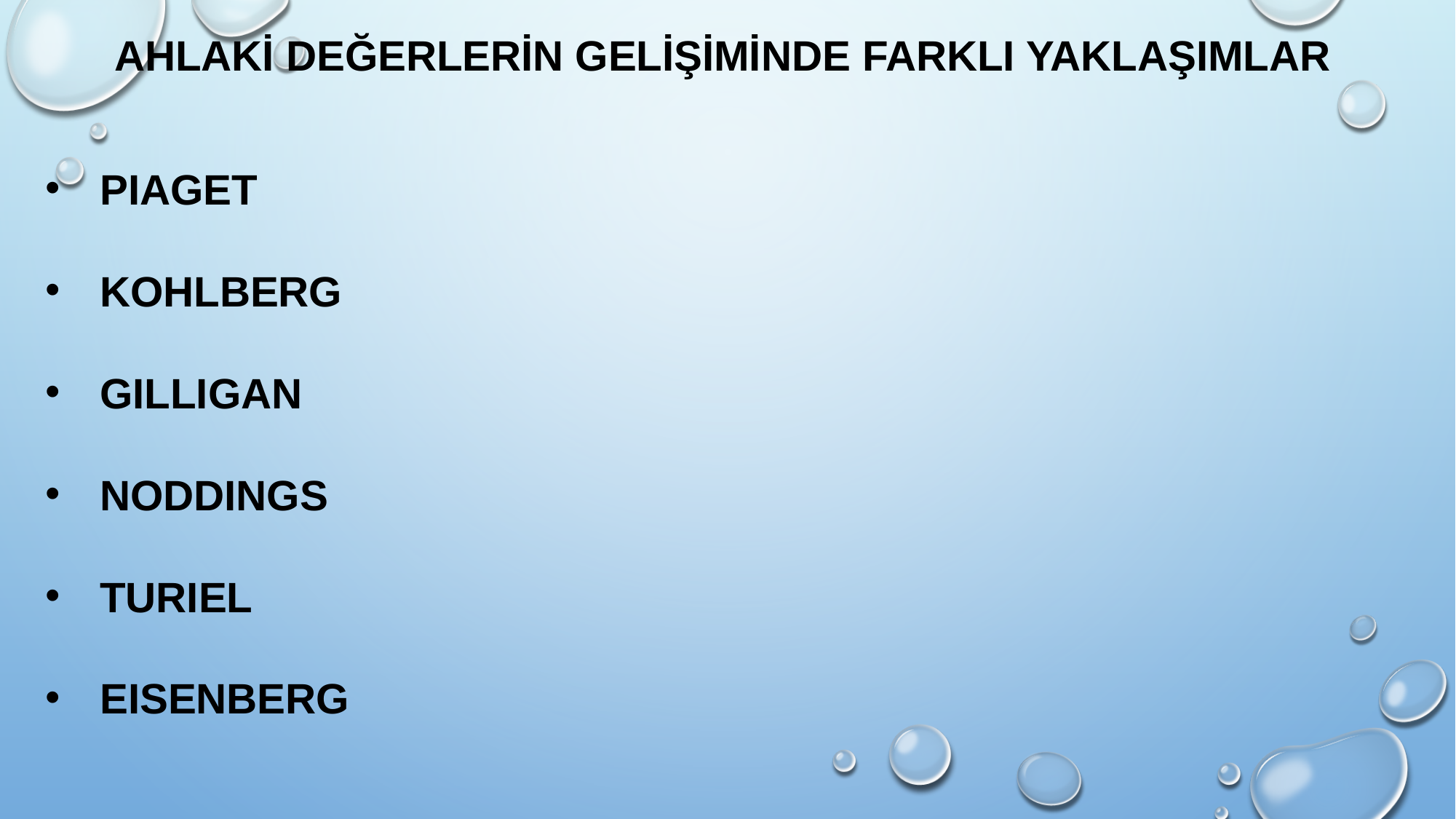

AHLAKİ DEĞERLERİN GELİŞİMİNDE FARKLI YAKLAŞIMLAR
PIAGET
KOHLBERG
GILLIGAN
NODDINGS
TURIEL
EISENBERG